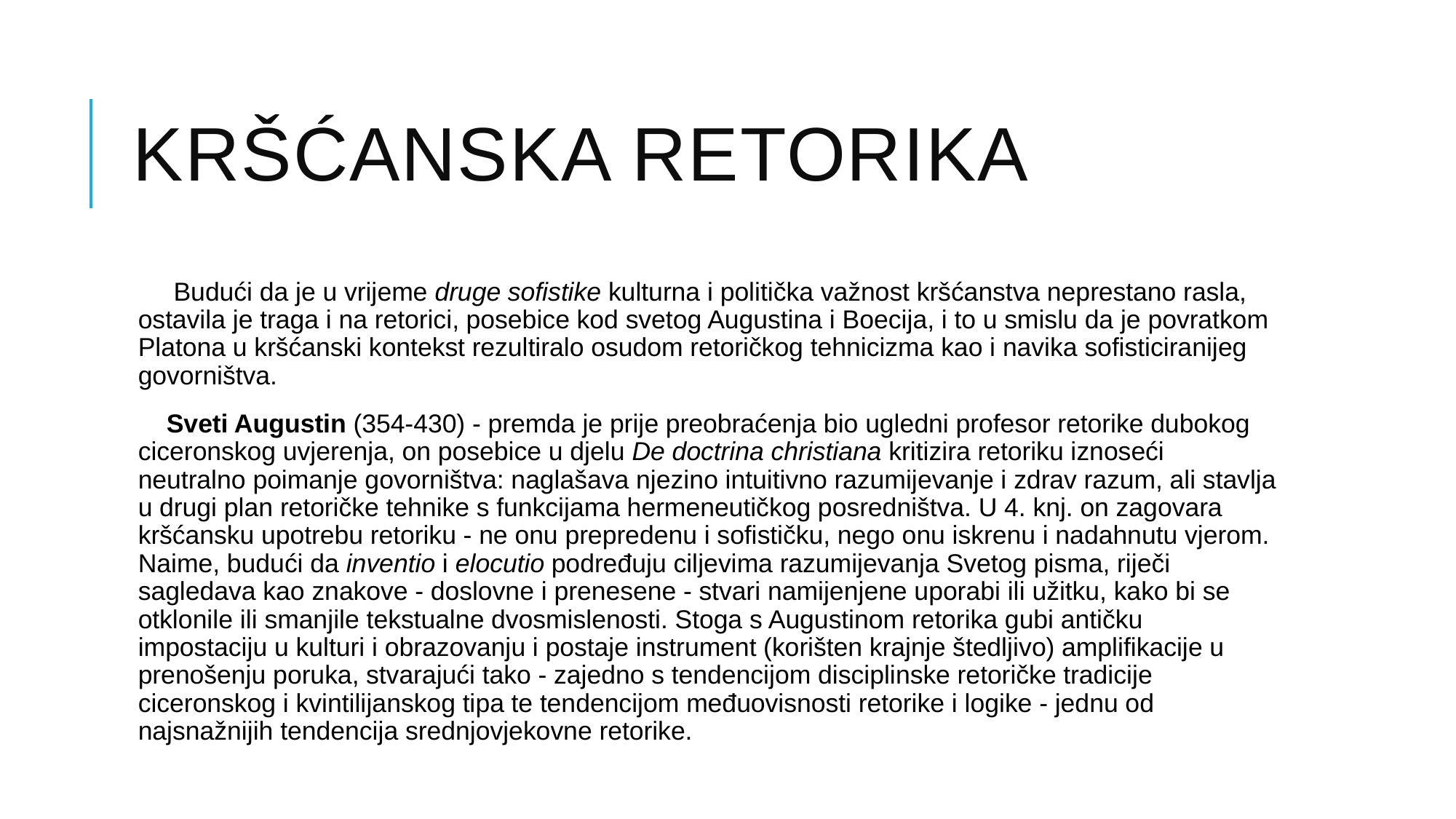

# Kršćanska retorika
     Budući da je u vrijeme druge sofistike kulturna i politička važnost kršćanstva neprestano rasla, ostavila je traga i na retorici, posebice kod svetog Augustina i Boecija, i to u smislu da je povratkom Platona u kršćanski kontekst rezultiralo osudom retoričkog tehnicizma kao i navika sofisticiranijeg govorništva.
    Sveti Augustin (354-430) - premda je prije preobraćenja bio ugledni profesor retorike dubokog ciceronskog uvjerenja, on posebice u djelu De doctrina christiana kritizira retoriku iznoseći neutralno poimanje govorništva: naglašava njezino intuitivno razumijevanje i zdrav razum, ali stavlja u drugi plan retoričke tehnike s funkcijama hermeneutičkog posredništva. U 4. knj. on zagovara kršćansku upotrebu retoriku - ne onu prepredenu i sofističku, nego onu iskrenu i nadahnutu vjerom. Naime, budući da inventio i elocutio podređuju ciljevima razumijevanja Svetog pisma, riječi sagledava kao znakove - doslovne i prenesene - stvari namijenjene uporabi ili užitku, kako bi se otklonile ili smanjile tekstualne dvosmislenosti. Stoga s Augustinom retorika gubi antičku impostaciju u kulturi i obrazovanju i postaje instrument (korišten krajnje štedljivo) amplifikacije u prenošenju poruka, stvarajući tako - zajedno s tendencijom disciplinske retoričke tradicije ciceronskog i kvintilijanskog tipa te tendencijom međuovisnosti retorike i logike - jednu od najsnažnijih tendencija srednjovjekovne retorike.